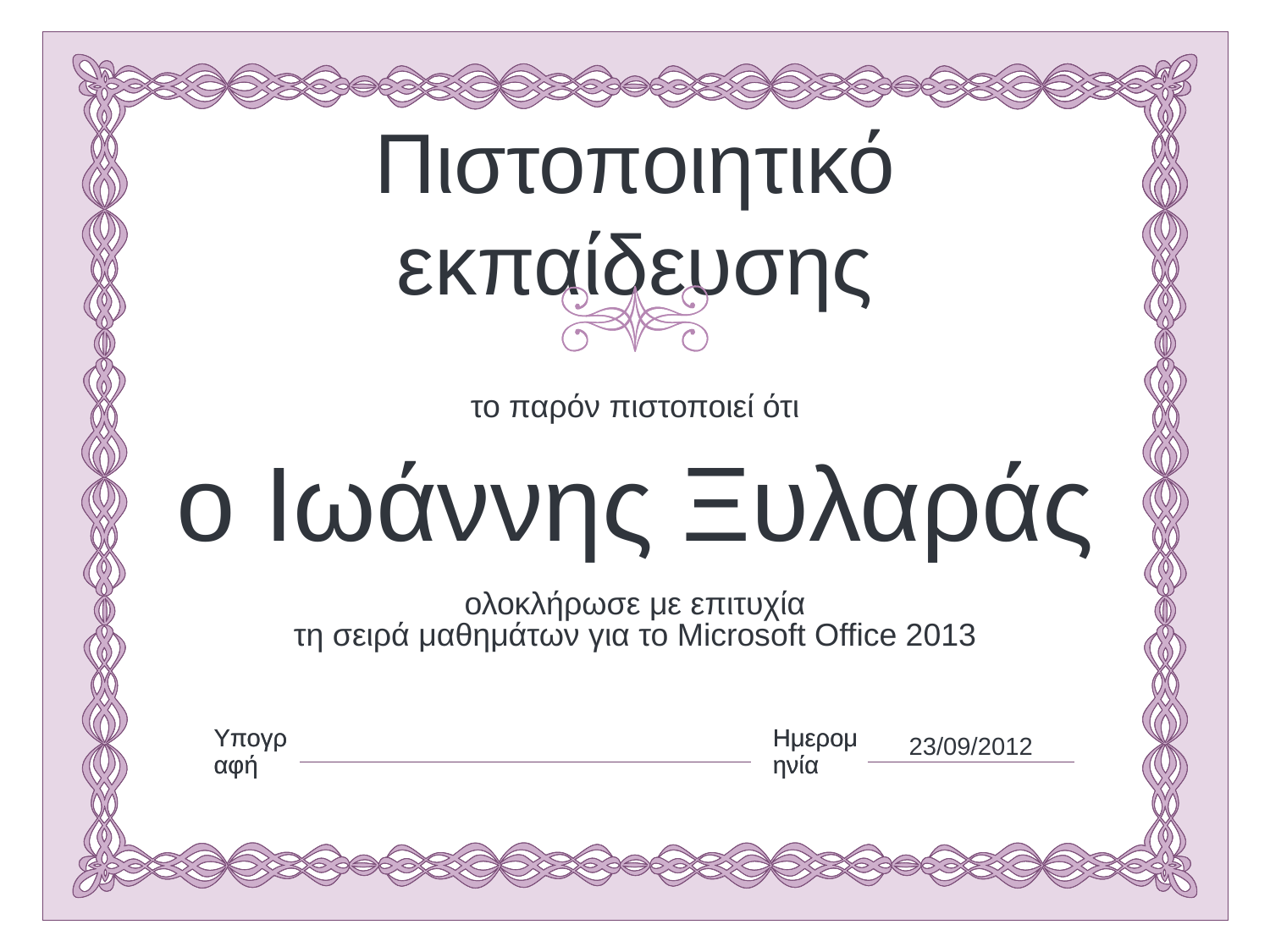

ο Ιωάννης Ξυλαράς
τη σειρά μαθημάτων για το Microsoft Office 2013
23/09/2012